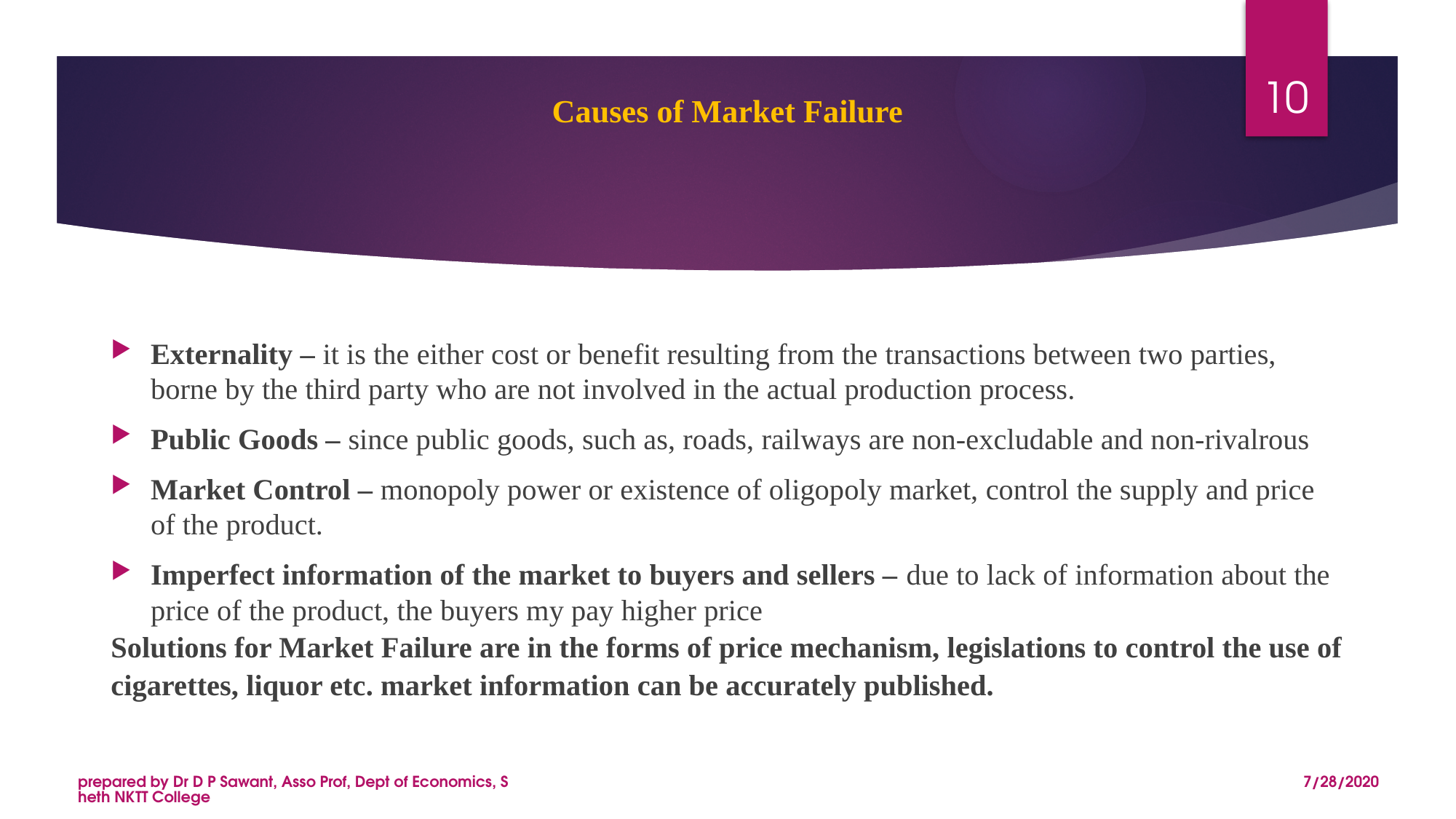

10
# Causes of Market Failure
Externality – it is the either cost or benefit resulting from the transactions between two parties, borne by the third party who are not involved in the actual production process.
Public Goods – since public goods, such as, roads, railways are non-excludable and non-rivalrous
Market Control – monopoly power or existence of oligopoly market, control the supply and price of the product.
Imperfect information of the market to buyers and sellers – due to lack of information about the price of the product, the buyers my pay higher price
Solutions for Market Failure are in the forms of price mechanism, legislations to control the use of cigarettes, liquor etc. market information can be accurately published.

prepared by Dr D P Sawant, Asso Prof, Dept of Economics, Sheth NKTT College
7/28/2020